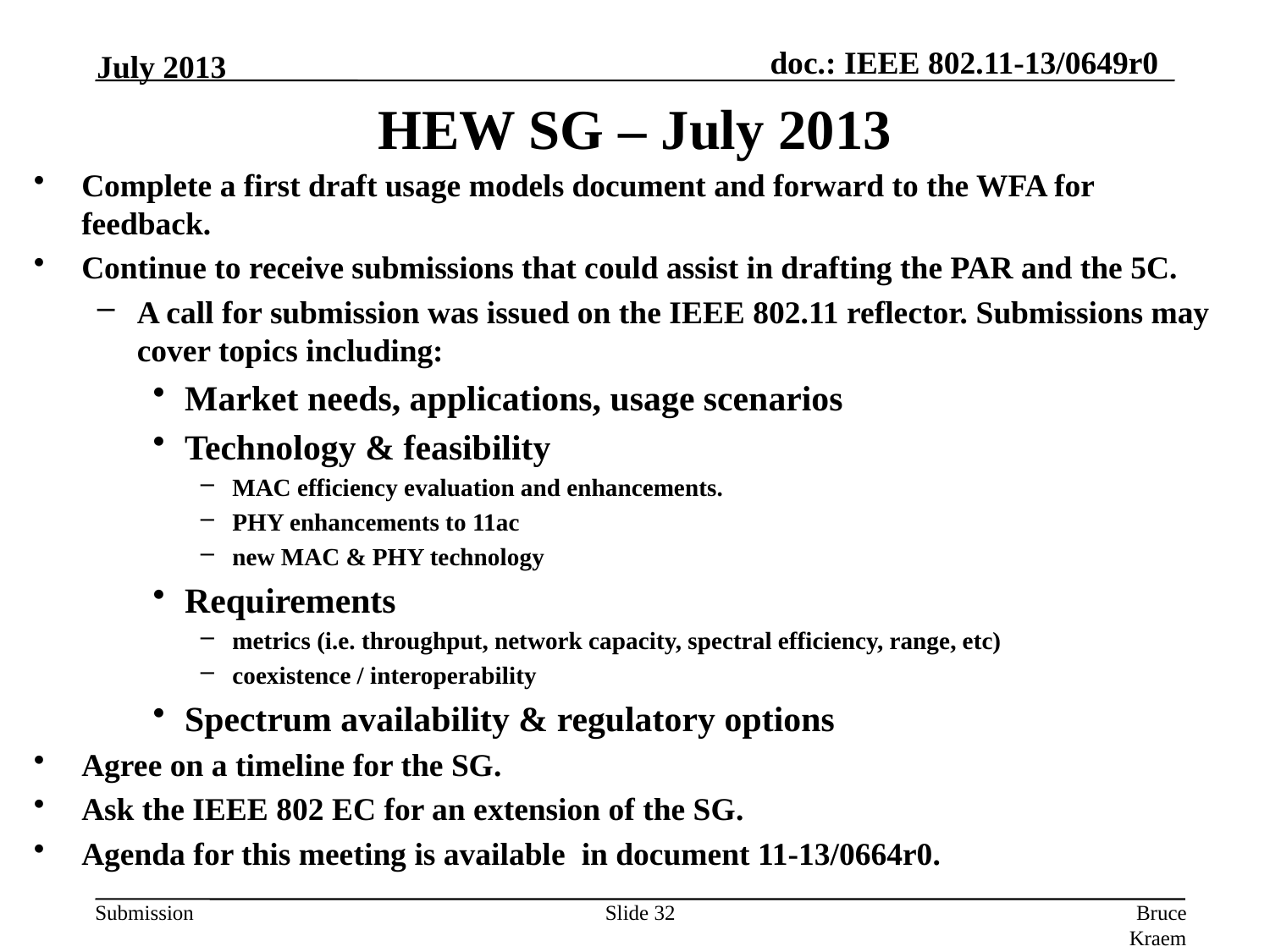

July 2013
HEW SG – July 2013
Complete a first draft usage models document and forward to the WFA for feedback.
Continue to receive submissions that could assist in drafting the PAR and the 5C.
A call for submission was issued on the IEEE 802.11 reflector. Submissions may cover topics including:
Market needs, applications, usage scenarios
Technology & feasibility
MAC efficiency evaluation and enhancements.
PHY enhancements to 11ac
new MAC & PHY technology
Requirements
metrics (i.e. throughput, network capacity, spectral efficiency, range, etc)
coexistence / interoperability
Spectrum availability & regulatory options
Agree on a timeline for the SG.
Ask the IEEE 802 EC for an extension of the SG.
Agenda for this meeting is available  in document 11-13/0664r0.
Slide 32
Bruce Kraemer (Marvell)